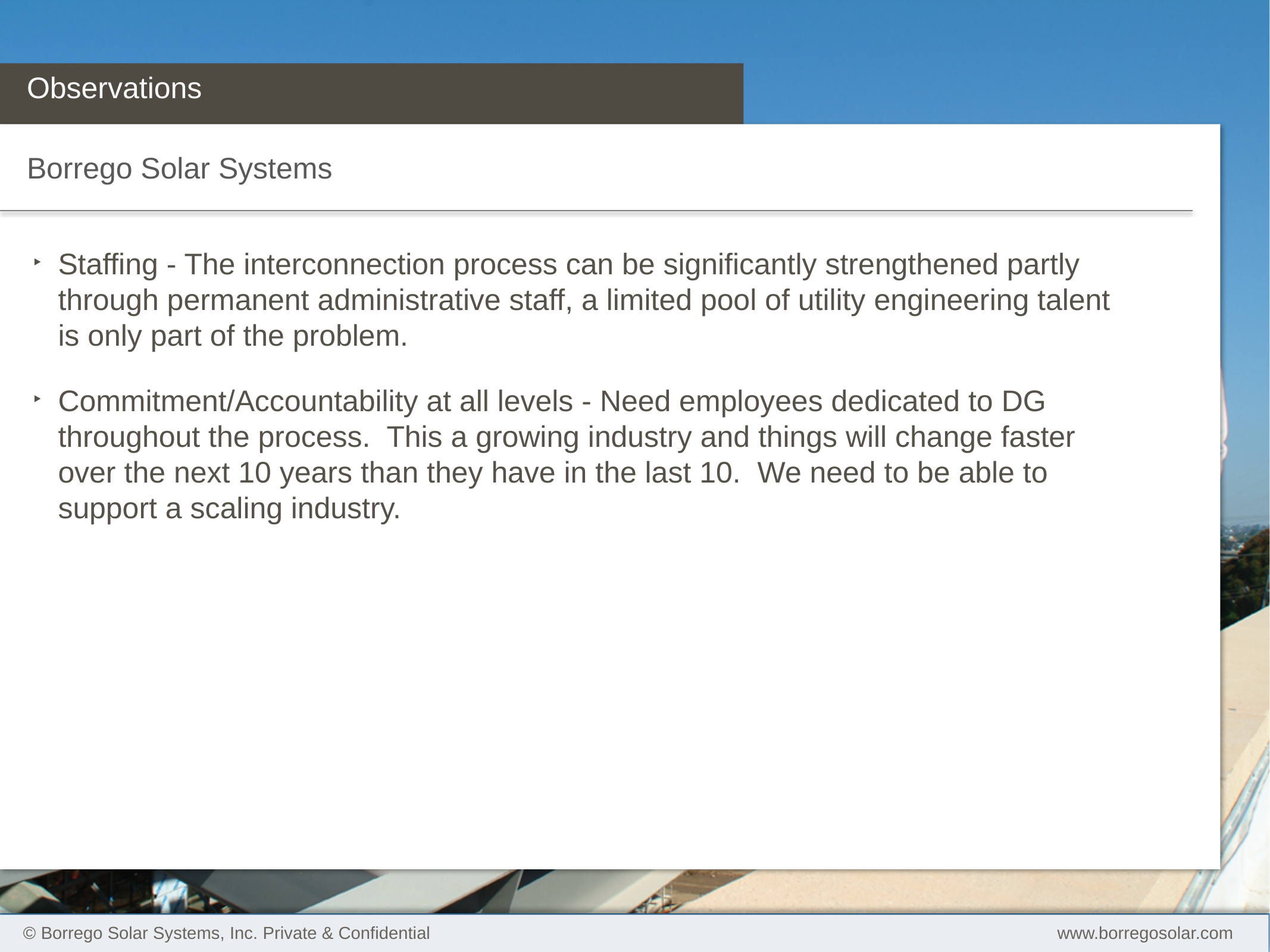

# Observations
Borrego Solar Systems
Staffing - The interconnection process can be significantly strengthened partly through permanent administrative staff, a limited pool of utility engineering talent is only part of the problem.
Commitment/Accountability at all levels - Need employees dedicated to DG throughout the process.  This a growing industry and things will change faster over the next 10 years than they have in the last 10.  We need to be able to support a scaling industry.